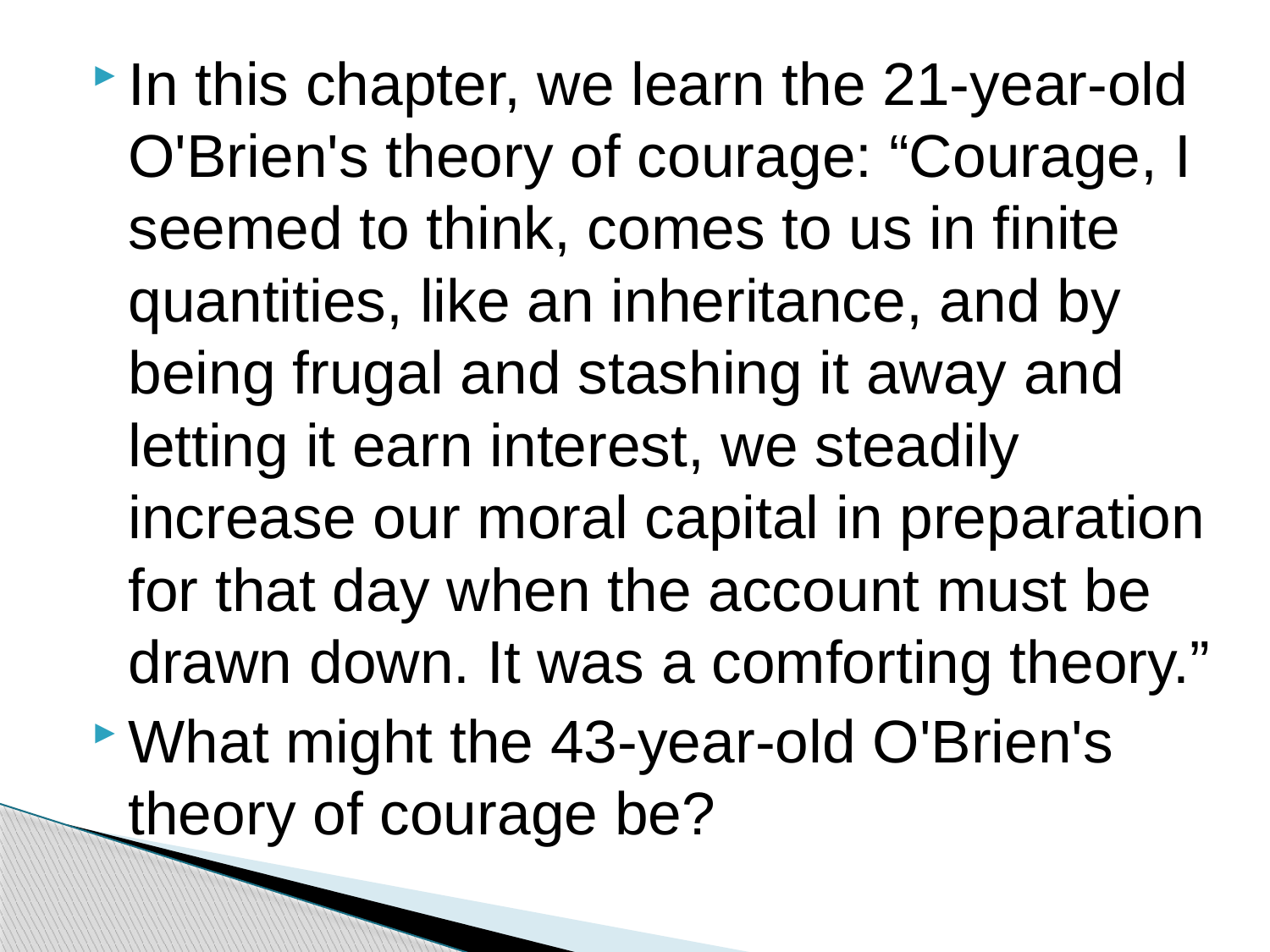

In this chapter, we learn the 21-year-old O'Brien's theory of courage: “Courage, I seemed to think, comes to us in finite quantities, like an inheritance, and by being frugal and stashing it away and letting it earn interest, we steadily increase our moral capital in preparation for that day when the account must be drawn down. It was a comforting theory.”
What might the 43-year-old O'Brien's theory of courage be?